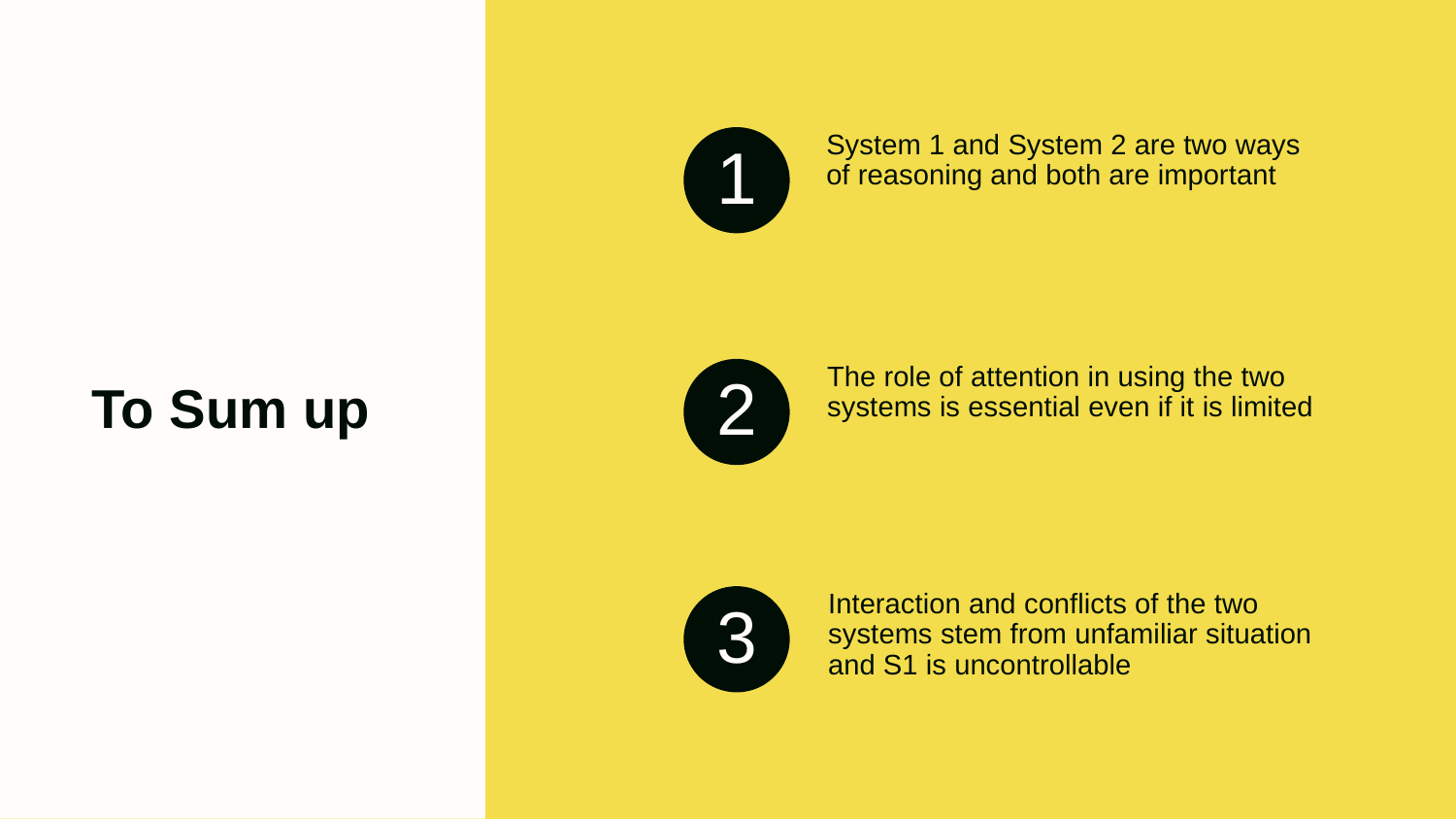

System 1 and System 2 are two ways of reasoning and both are important

1
The role of attention in using the two systems is essential even if it is limited

2
To Sum up
Interaction and conflicts of the two systems stem from unfamiliar situation and S1 is uncontrollable
3